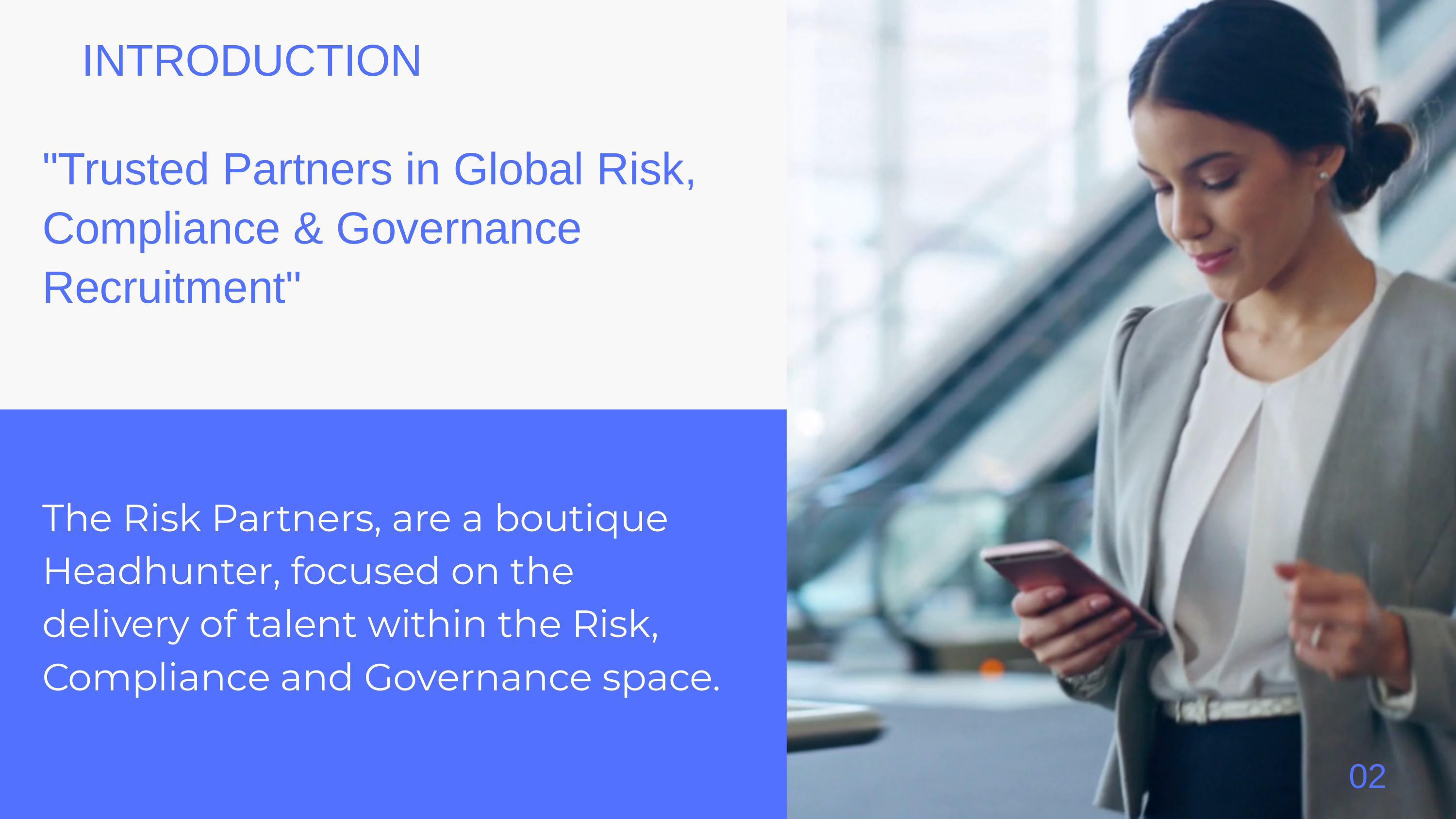

INTRODUCTION
"Trusted Partners in Global Risk, Compliance & Governance Recruitment"

The Risk Partners, are a boutique Headhunter, focused on the
delivery of talent within the Risk, Compliance and Governance space.
02
02